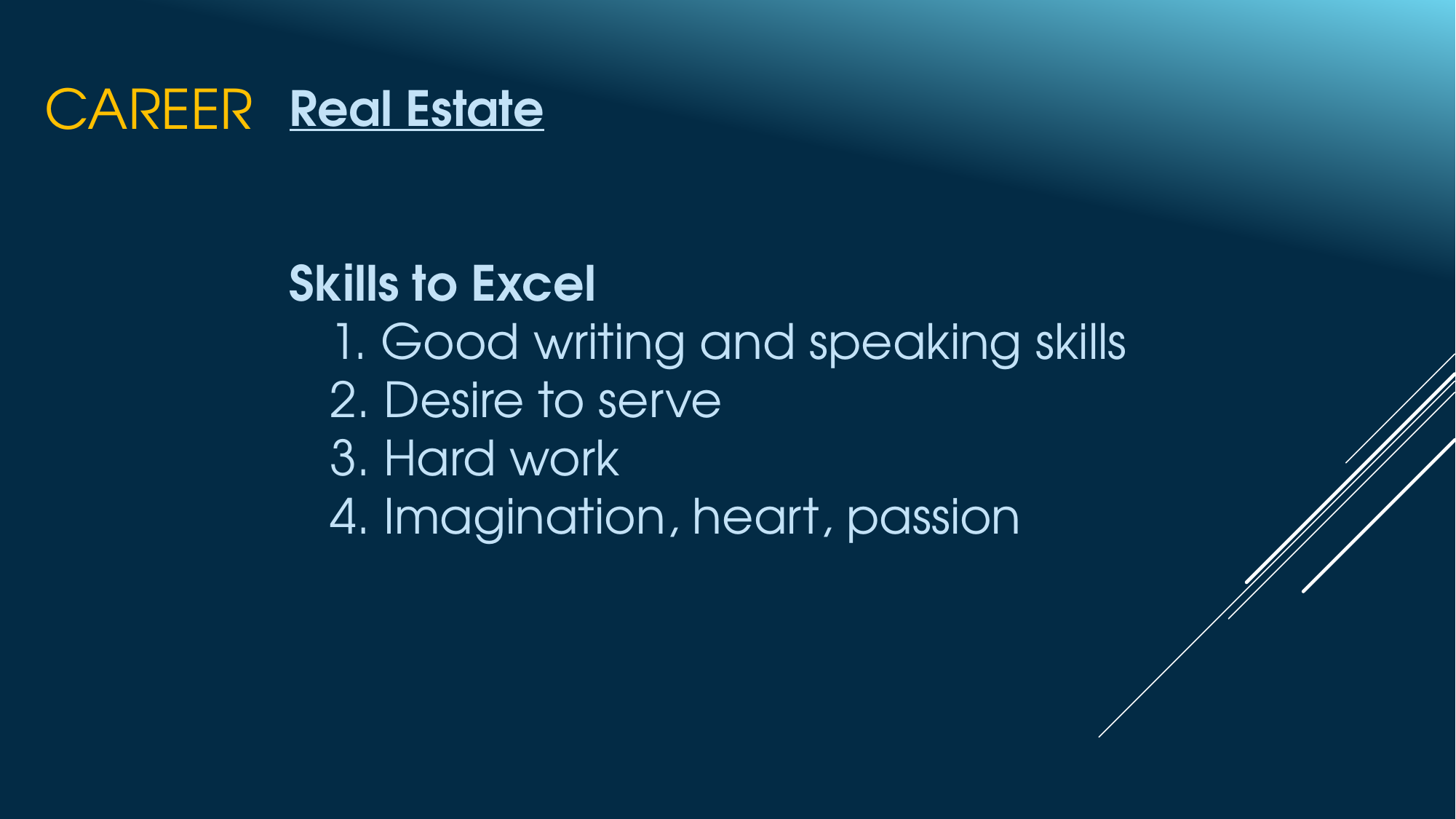

# Career
Real Estate

Skills to Excel
   1. Good writing and speaking skills
   2. Desire to serve
   3. Hard work
   4. Imagination, heart, passion